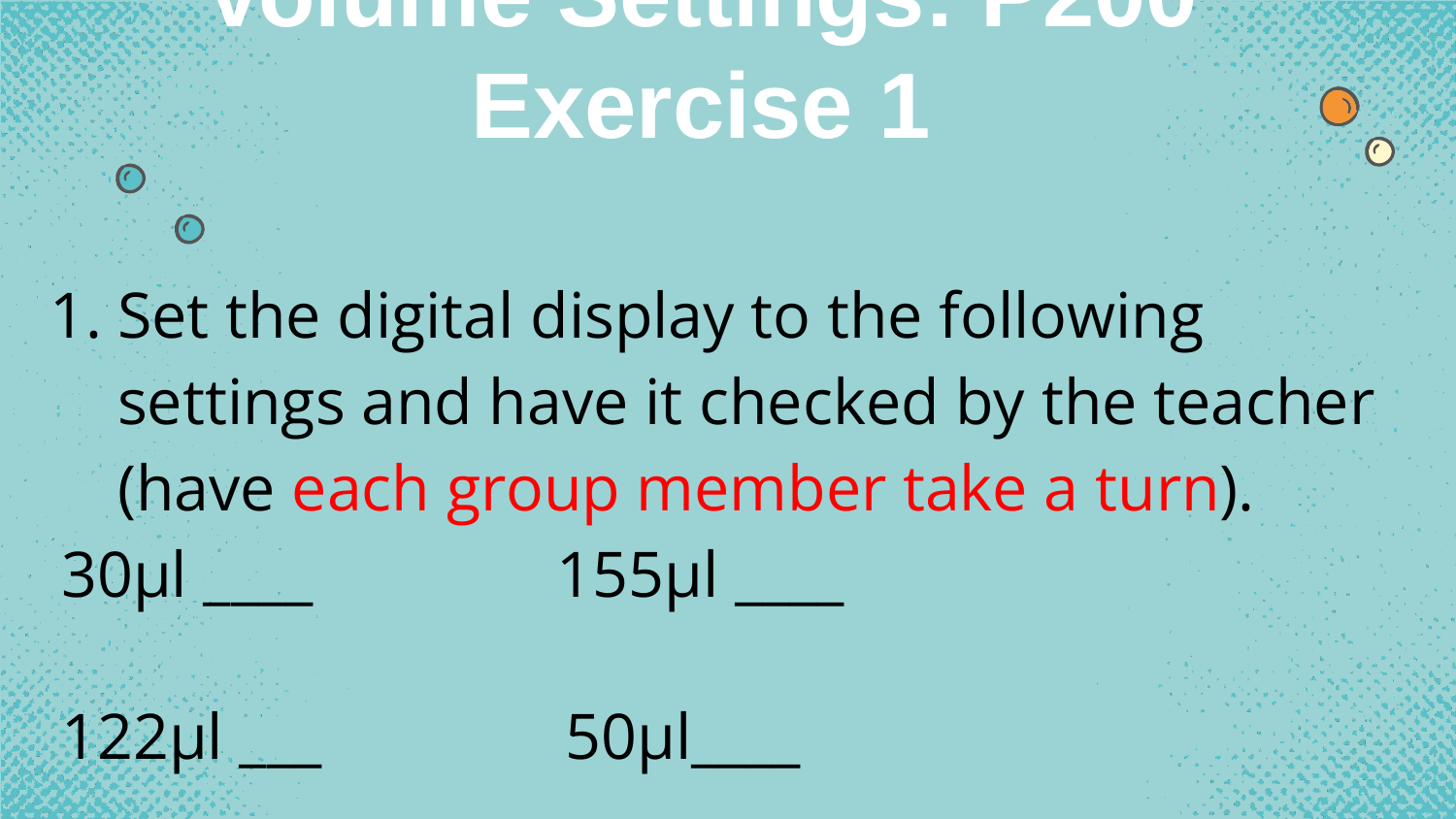

# Volume Settings: P200 Exercise 1
Set the digital display to the following settings and have it checked by the teacher (have each group member take a turn).

 30μl ____               155μl ____

 122μl ___               50μl____